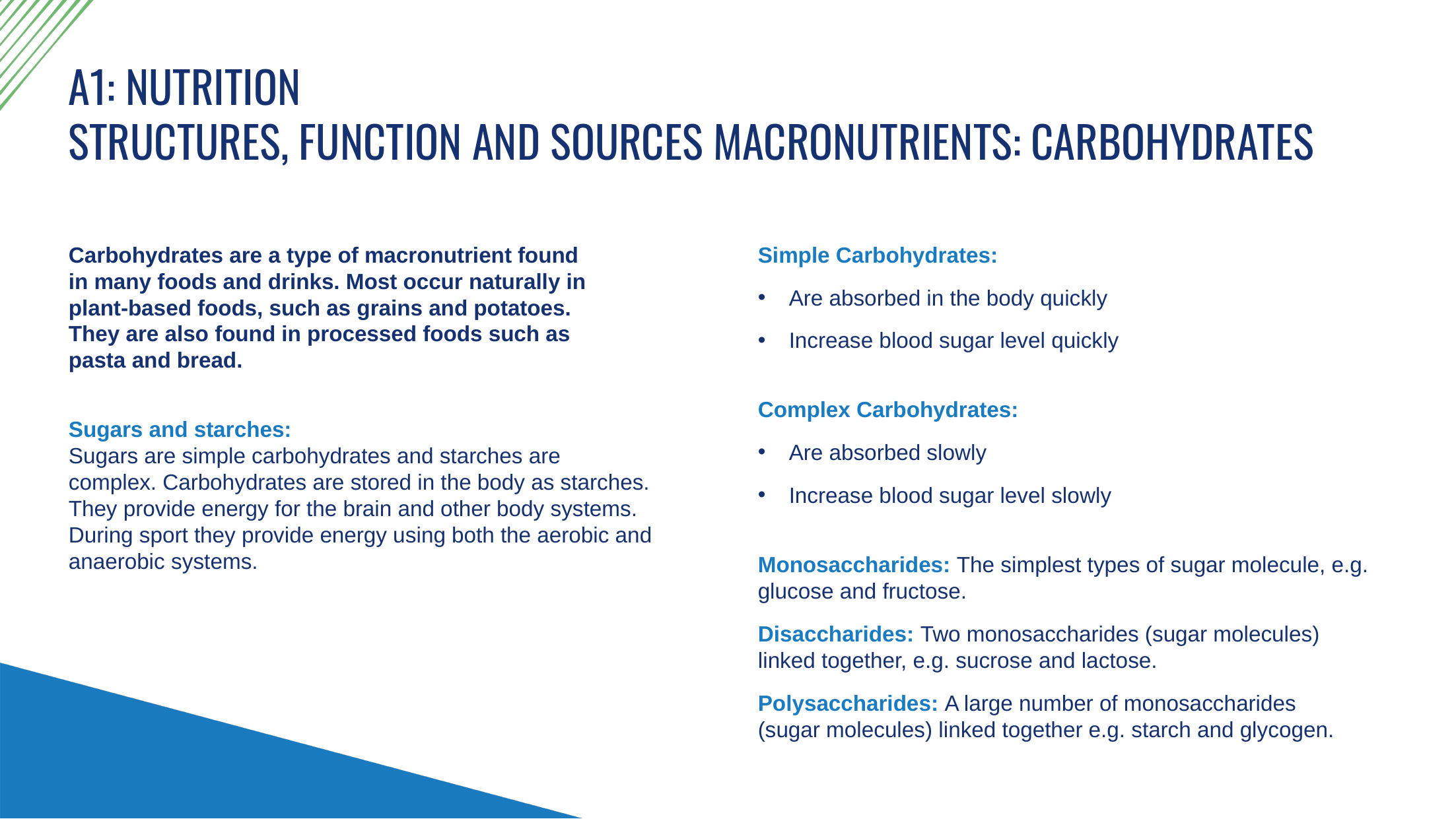

A1: nutrition
Structures, function and sources Macronutrients: Carbohydrates
Carbohydrates are a type of macronutrient found
in many foods and drinks. Most occur naturally in
plant-based foods, such as grains and potatoes.
They are also found in processed foods such as
pasta and bread.
Sugars and starches:
Sugars are simple carbohydrates and starches are
complex. Carbohydrates are stored in the body as starches. They provide energy for the brain and other body systems. During sport they provide energy using both the aerobic and anaerobic systems.

Simple Carbohydrates:
Are absorbed in the body quickly
Increase blood sugar level quickly
Complex Carbohydrates:
Are absorbed slowly
Increase blood sugar level slowly
Monosaccharides: The simplest types of sugar molecule, e.g. glucose and fructose.
Disaccharides: Two monosaccharides (sugar molecules) linked together, e.g. sucrose and lactose.
Polysaccharides: A large number of monosaccharides
(sugar molecules) linked together e.g. starch and glycogen.